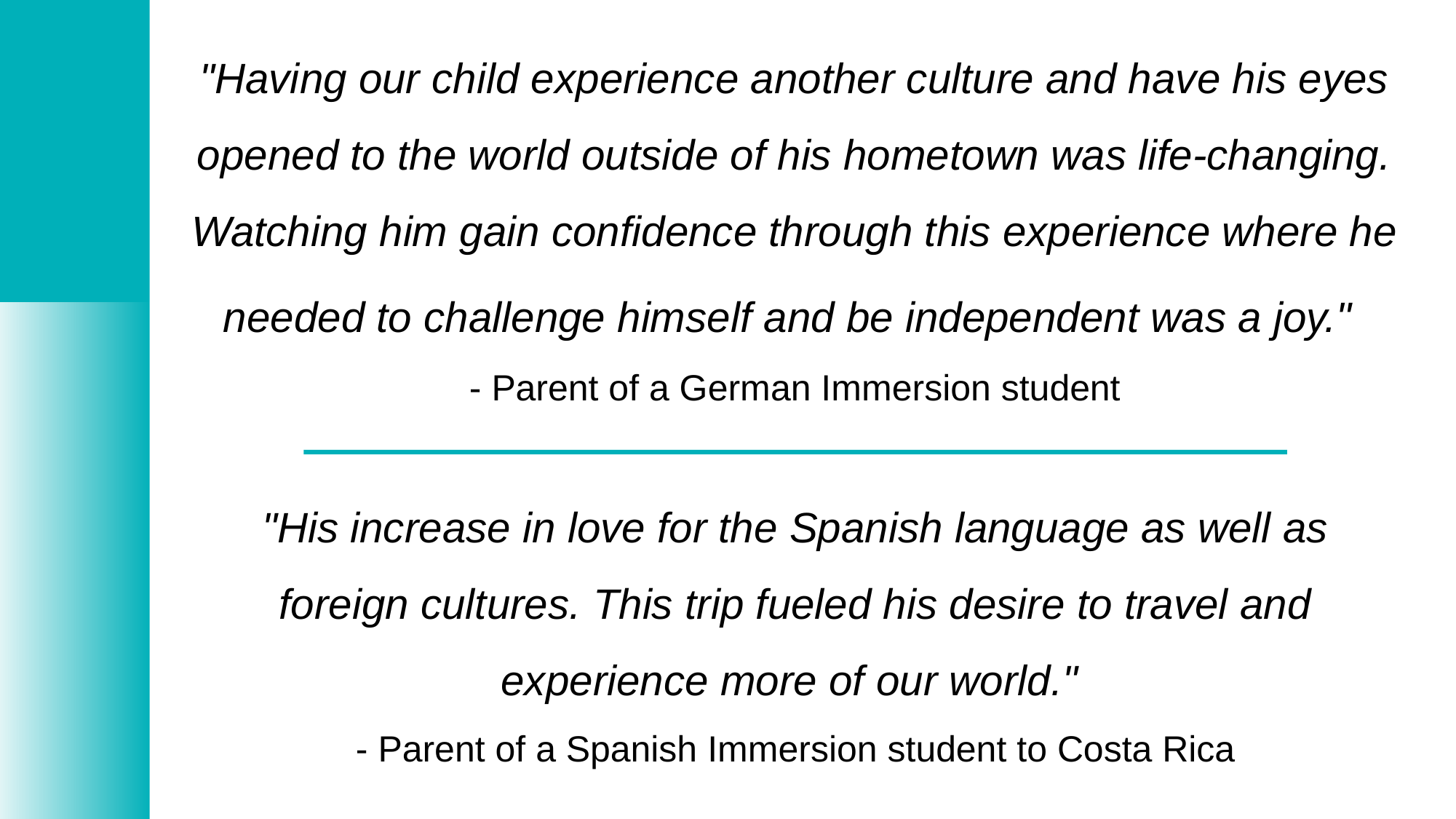

"Having our child experience another culture and have his eyes opened to the world outside of his hometown was life-changing. Watching him gain confidence through this experience where he needed to challenge himself and be independent was a joy."
- Parent of a German Immersion student

"His increase in love for the Spanish language as well as foreign cultures. This trip fueled his desire to travel and experience more of our world."
- Parent of a Spanish Immersion student to Costa Rica